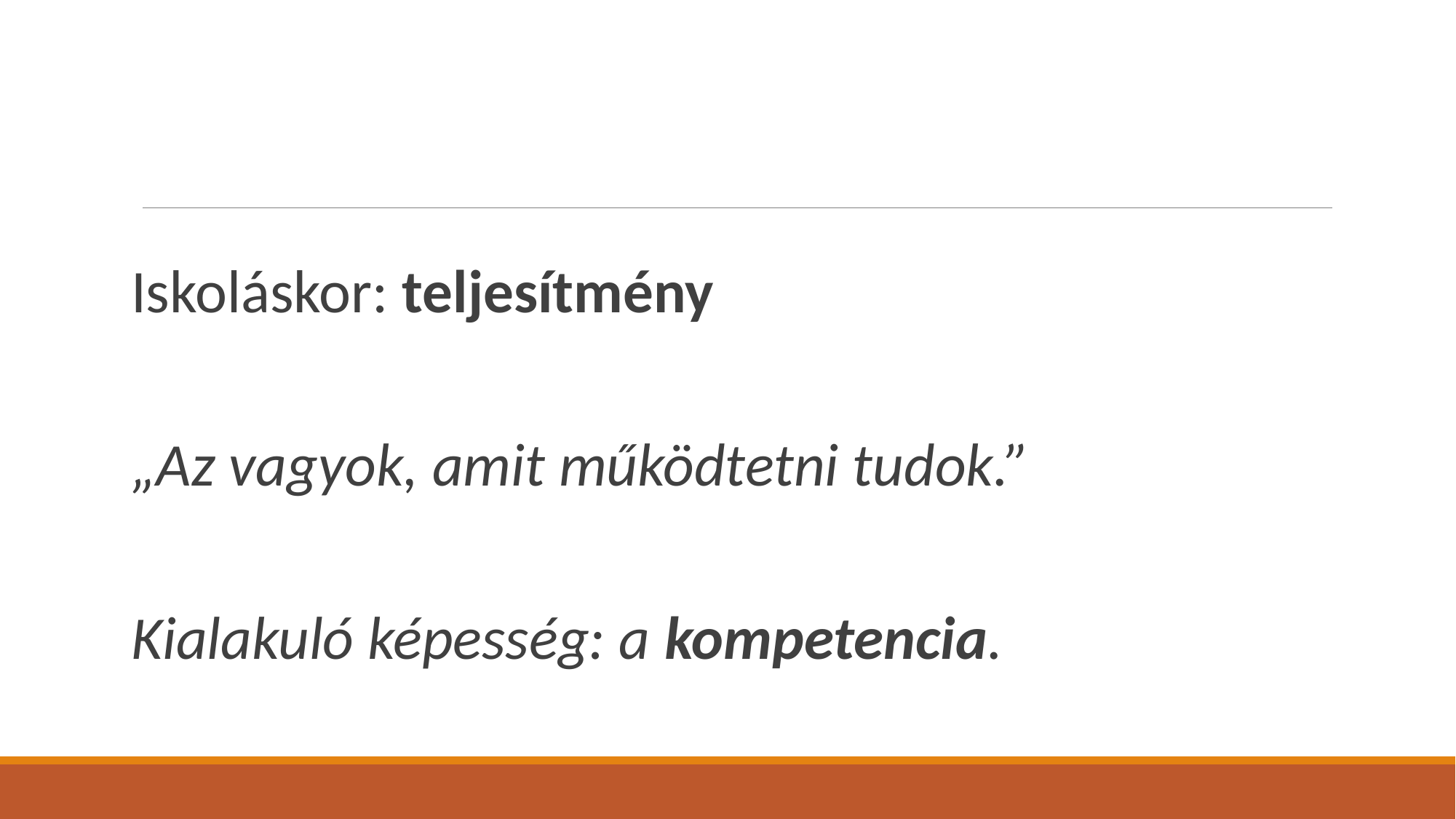

#
Iskoláskor: teljesítmény

„Az vagyok, amit működtetni tudok.”

Kialakuló képesség: a kompetencia.